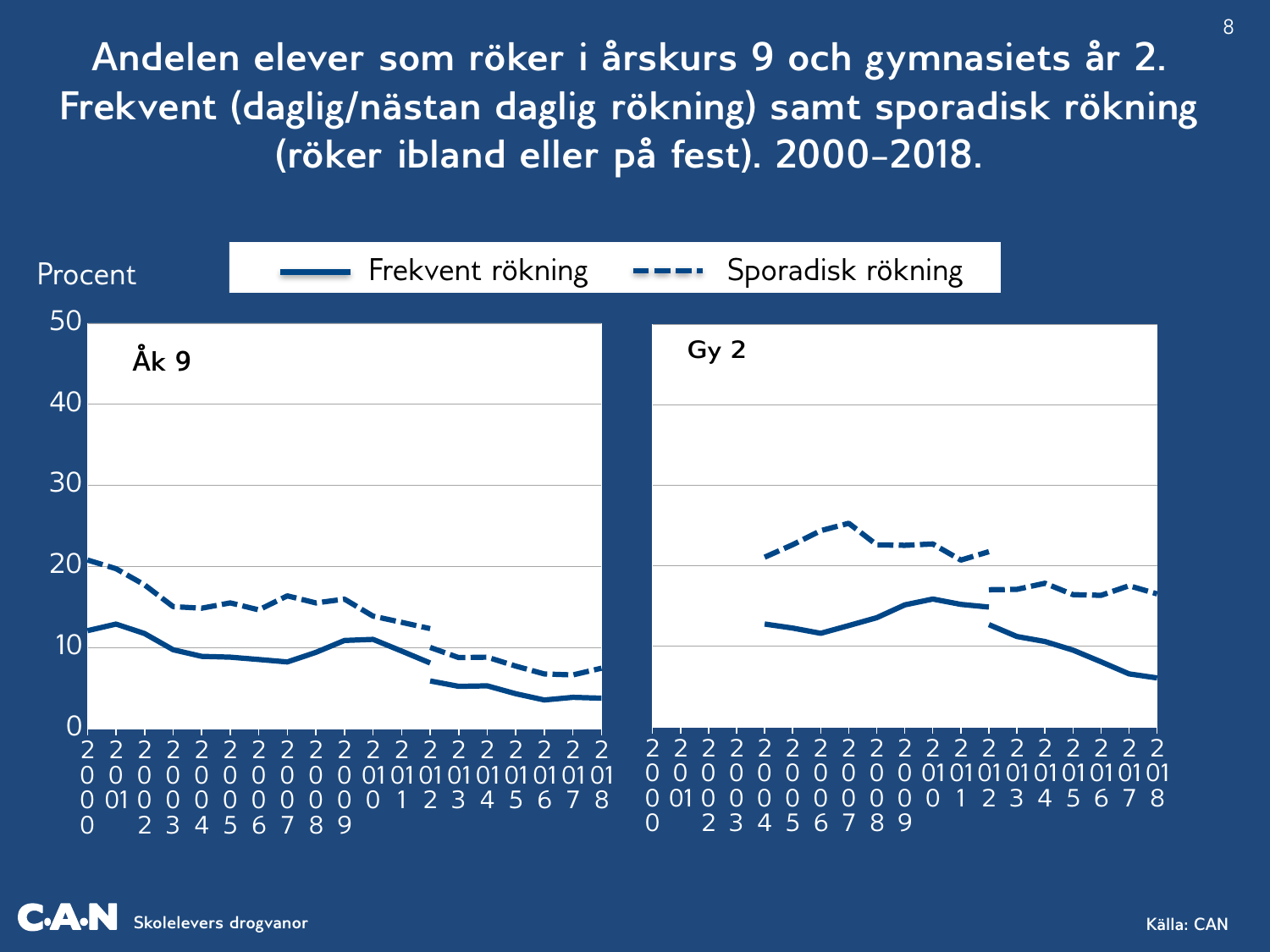

8
Andelen elever som röker i årskurs 9 och gymnasiets år 2. Frekvent (daglig/nästan daglig rökning) samt sporadisk rökning (röker ibland eller på fest). 2000–2018.
	Frekvent rökning	           Sporadisk rökning
 Procent

### Chart

| Category | Frekvent rökning |  | Sporadisk rökning |  |
|---|---|---|---|---|
| 2000 | 12.056402110094021 | None | 20.776007894460953 | None |
| 2001 | 12.871377423036261 | None | 19.69972585794776 | None |
| 2002 | 11.700071020923927 | None | 17.69944075279858 | None |
| 2003 | 9.706501711150704 | None | 15.019354579126022 | None |
| 2004 | 8.888807997304257 | None | 14.830450079243 | None |
| 2005 | 8.787460393429146 | None | 15.48488932604845 | None |
| 2006 | 8.501951278267526 | None | 14.624147471405028 | None |
| 2007 | 8.2025117313258 | None | 16.35462145845972 | None |
| 2008 | 9.382597219194357 | None | 15.483142372721575 | None |
| 2009 | 10.847555119507636 | None | 15.949823131619251 | None |
| 2010 | 10.98520153883424 | None | 13.851306135155895 | None |
| 2011 | 9.542752954350217 | None | 13.091377400258008 | None |
| 2012 | 8.07150810553378 | 5.858493579885615 | 12.311473788501122 | 9.995080383990967 |
| 2013 | None | 5.192576322428069 | None | 8.73543456586471 |
| 2014 | None | 5.252391233950313 | None | 8.790609990049617 |
| 2015 | None | 4.275815980954551 | None | 7.690961210615694 |
| 2016 | None | 3.5077714823599693 | None | 6.720986892858033 |
| 2017 | None | 3.83736120182887 | None | 6.59699542782495 |
| 2018 | None | 3.7336719352810714 | None | 7.428758486706506 |

### Chart

| Category | Frekvent rökning |  | Sporadisk rökning |  |
|---|---|---|---|---|
| 2000 | None | None | None | None |
| 2001 | None | None | None | None |
| 2002 | None | None | None | None |
| 2003 | None | None | None | None |
| 2004 | 12.761274454488149 | None | 21.068864594663324 | None |
| 2005 | 12.263113400205658 | None | 22.62251396226563 | None |
| 2006 | 11.60537289299852 | None | 24.362798159926797 | None |
| 2007 | 12.56460573986614 | None | 25.279419383098002 | None |
| 2008 | 13.54991724862162 | None | 22.599141767336306 | None |
| 2009 | 15.139315712243736 | None | 22.54070883752342 | None |
| 2010 | 15.869289410720942 | None | 22.714905251271446 | None |
| 2011 | 15.202348190252549 | None | 20.707481414415785 | None |
| 2012 | 14.867285071617278 | 12.687636672476795 | 21.75801598477808 | 17.028417565852916 |
| 2013 | None | 11.208412445668692 | None | 17.071514870308263 |
| 2014 | None | 10.586632366611042 | None | 17.832414727404224 |
| 2015 | None | 9.51358707211741 | None | 16.41429757617799 |
| 2016 | None | 8.0651975921818 | None | 16.322843275654577 |
| 2017 | None | 6.562132425581241 | None | 17.523420182662583 |
| 2018 | None | 6.060586281840068 | None | 16.5079844239542 |
Åk 9